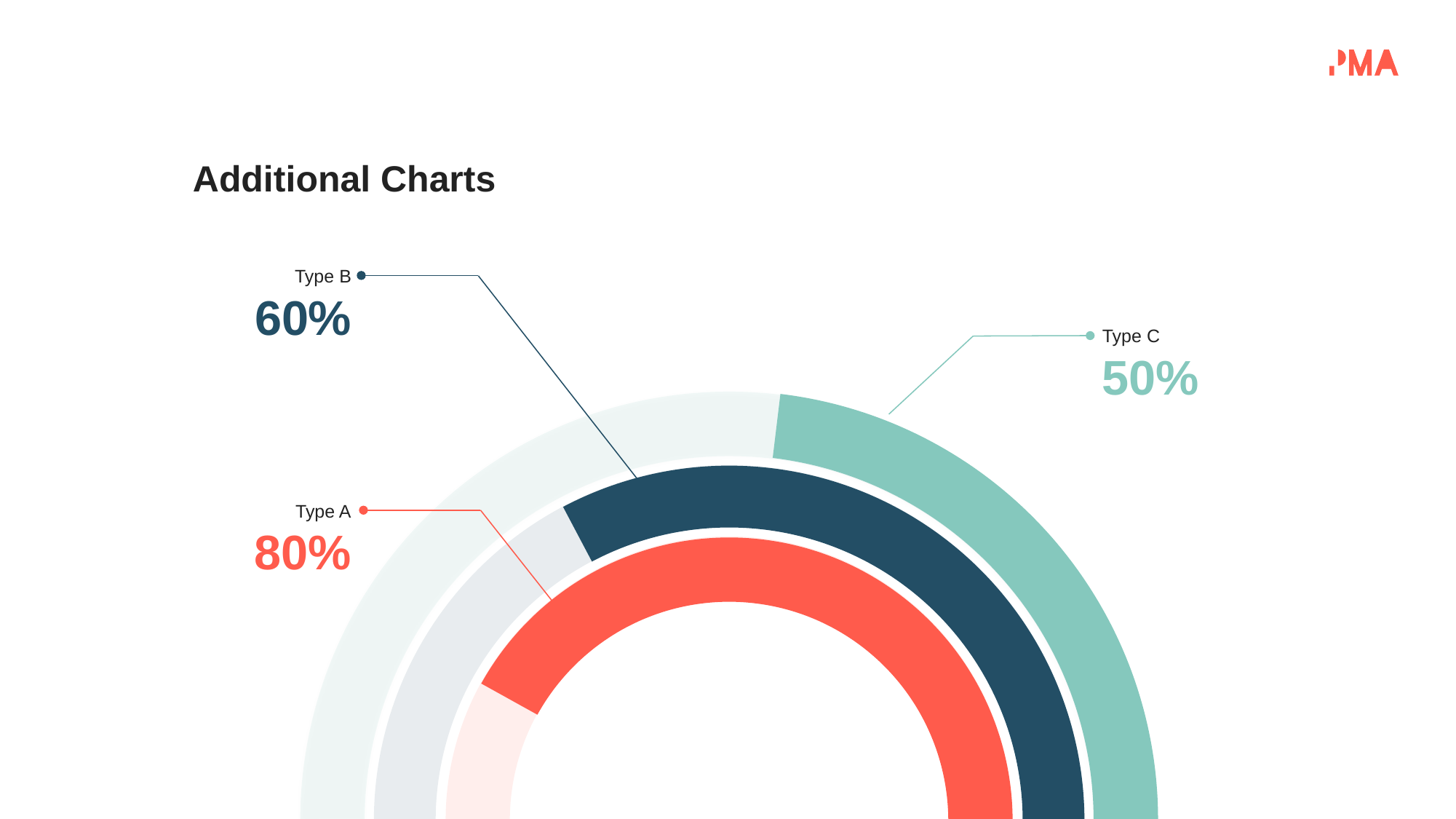

# Additional Charts
Type B
60%
Type C
50%

Type A
80%